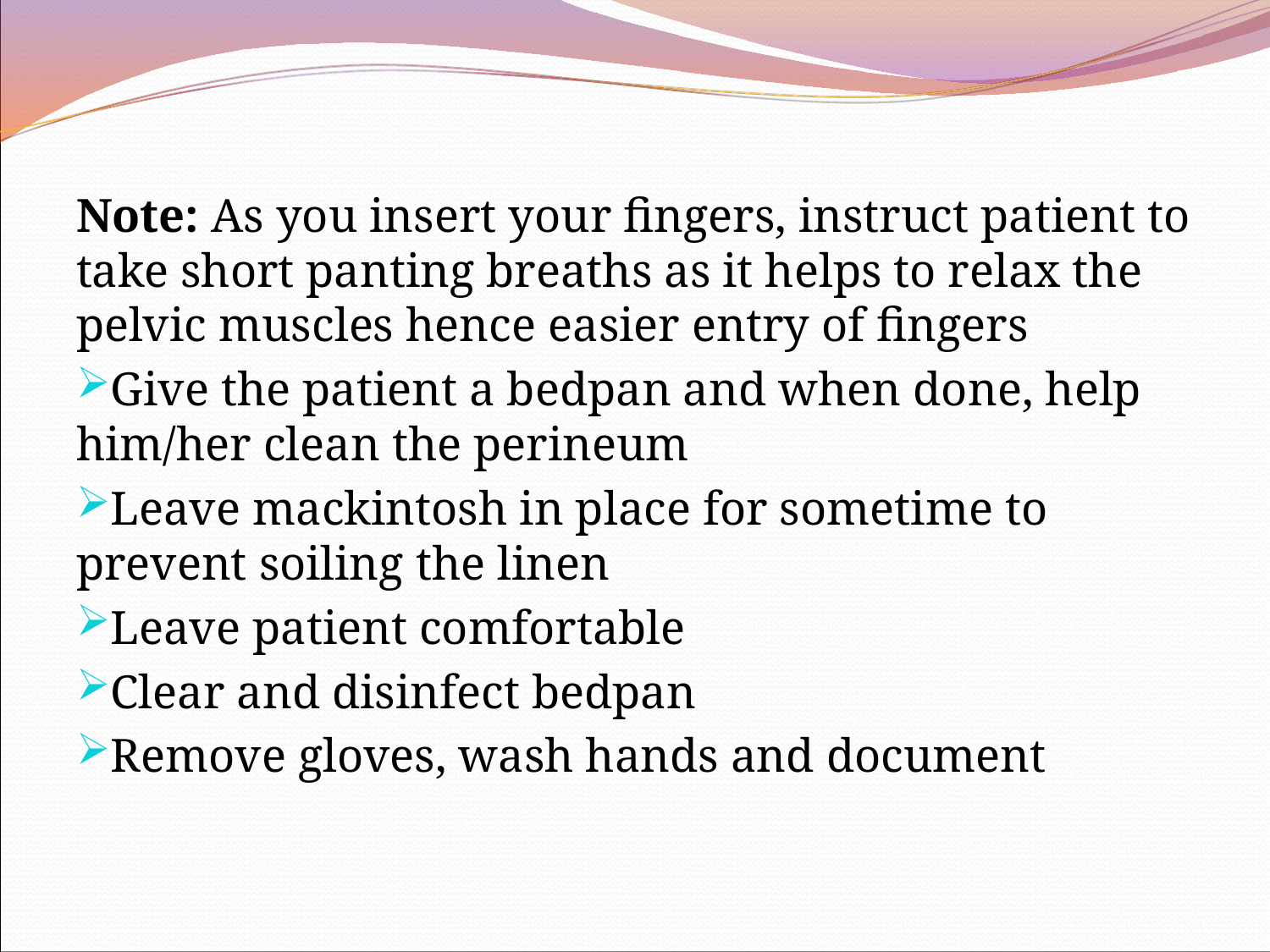

Note: As you insert your fingers, instruct patient to take short panting breaths as it helps to relax the pelvic muscles hence easier entry of fingers
Give the patient a bedpan and when done, help him/her clean the perineum
Leave mackintosh in place for sometime to prevent soiling the linen
Leave patient comfortable
Clear and disinfect bedpan
Remove gloves, wash hands and document